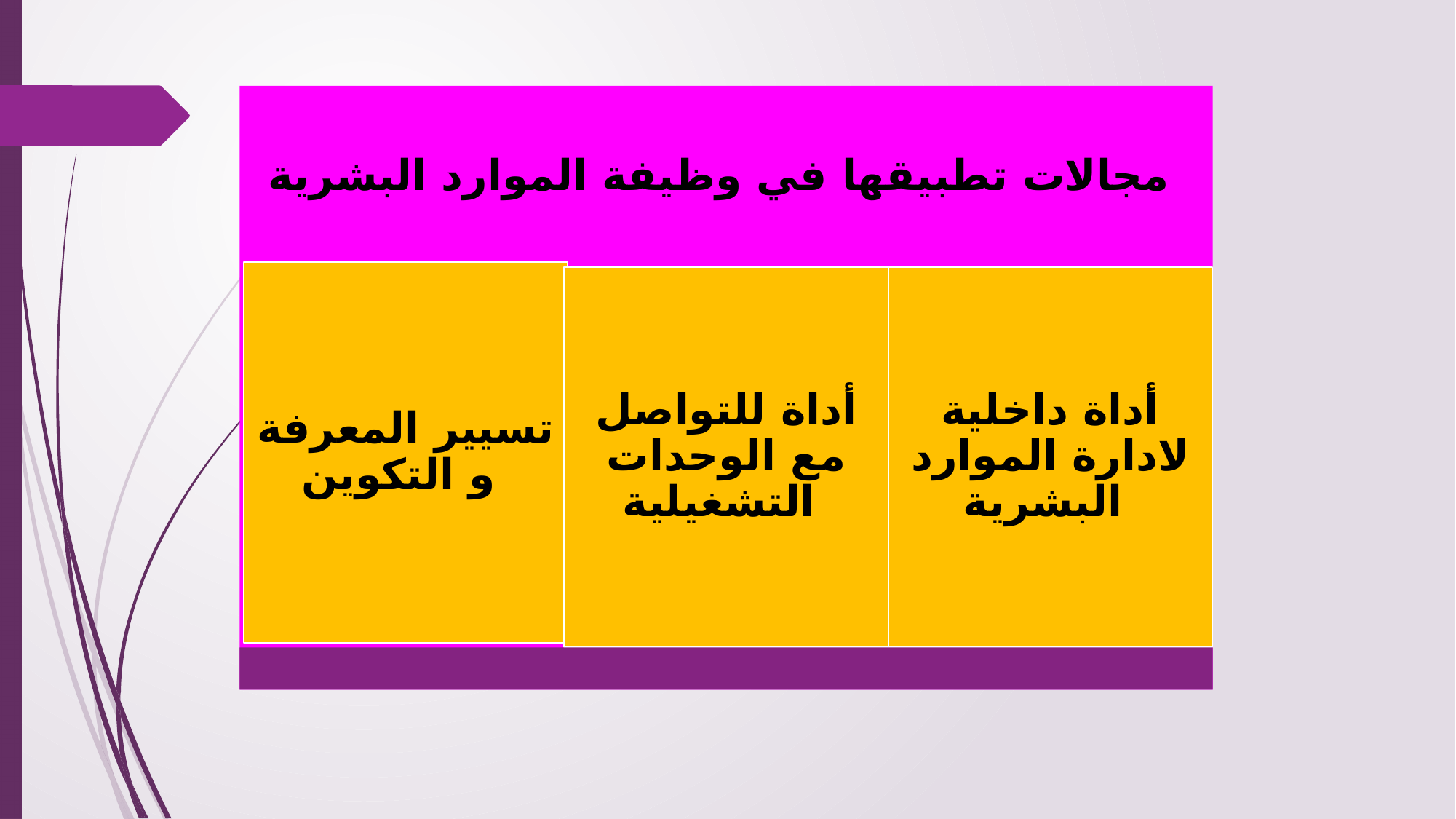

مجالات تطبيقها في وظيفة الموارد البشرية
تسيير المعرفة و التكوين
أداة للتواصل مع الوحدات التشغيلية
أداة داخلية لادارة الموارد البشرية